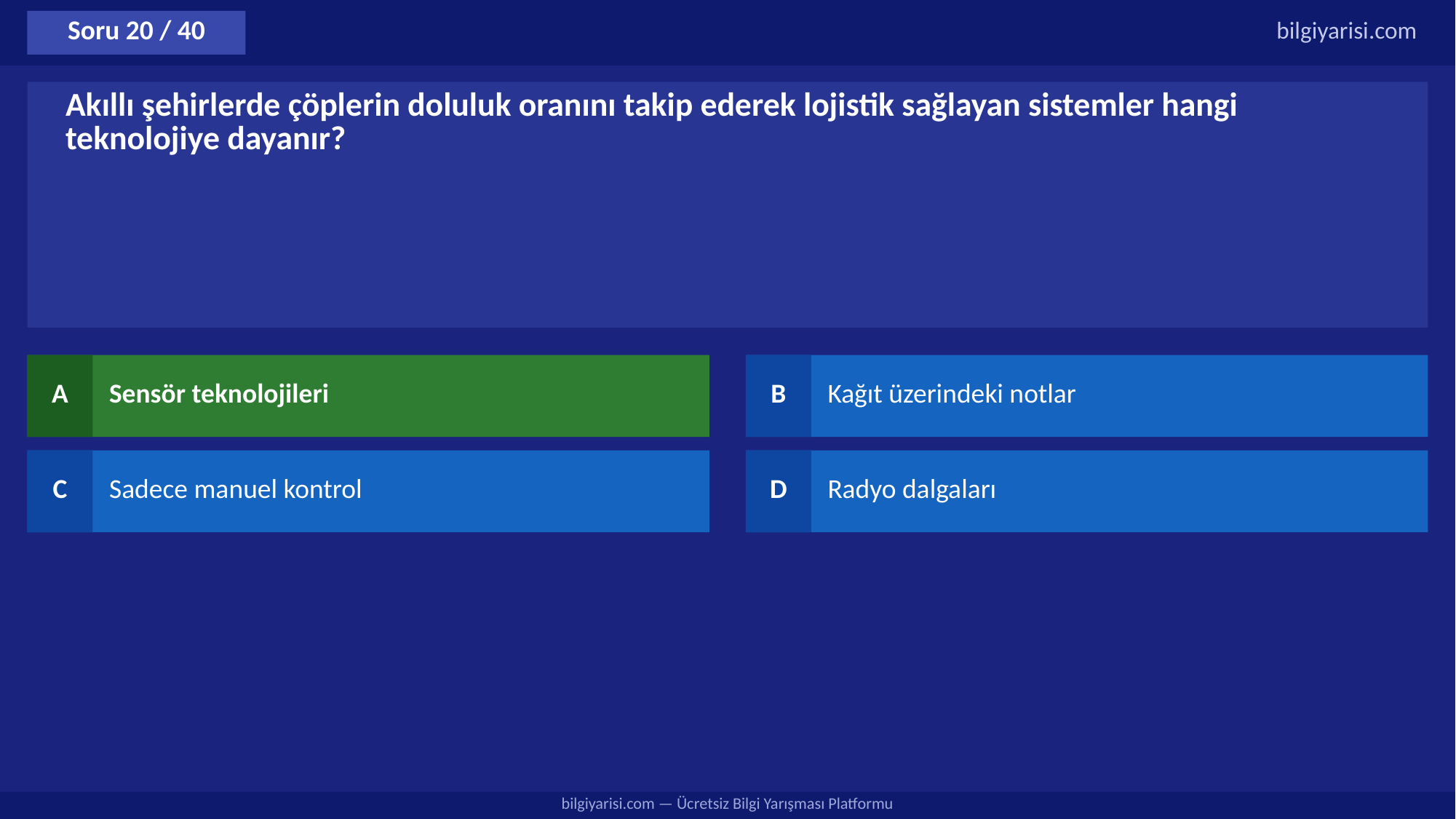

Soru 20 / 40
bilgiyarisi.com

Akıllı şehirlerde çöplerin doluluk oranını takip ederek lojistik sağlayan sistemler hangi teknolojiye dayanır?

A
Sensör teknolojileri

B
Kağıt üzerindeki notlar

C
Sadece manuel kontrol

D
Radyo dalgaları
bilgiyarisi.com — Ücretsiz Bilgi Yarışması Platformu